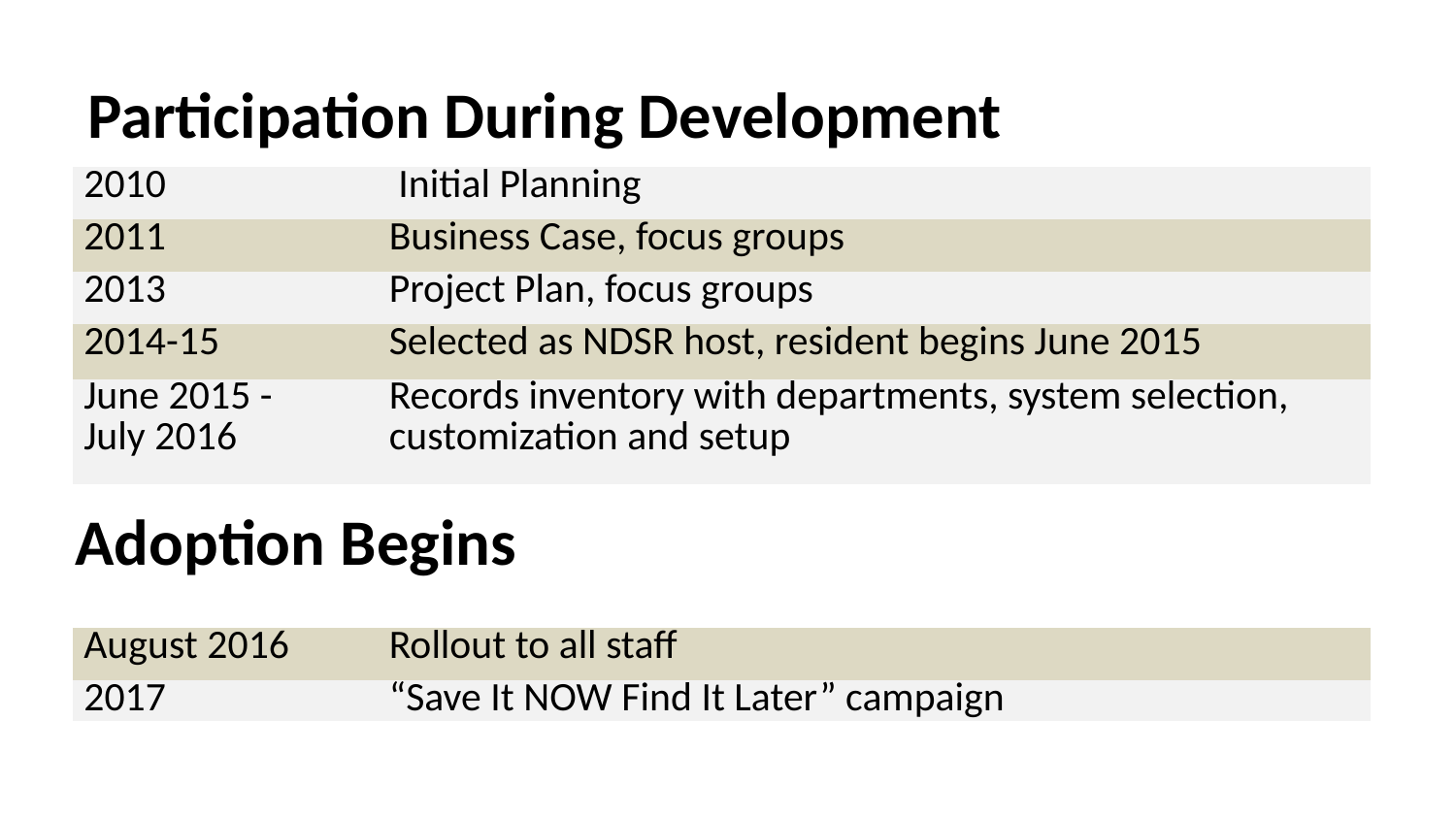

# Participation During Development
| 2010 | Initial Planning |
| --- | --- |
| 2011 | Business Case, focus groups |
| 2013 | Project Plan, focus groups |
| 2014-15 | Selected as NDSR host, resident begins June 2015 |
| June 2015 - July 2016 | Records inventory with departments, system selection, customization and setup |
Adoption Begins
| August 2016 | Rollout to all staff |
| --- | --- |
| 2017 | “Save It NOW Find It Later” campaign |